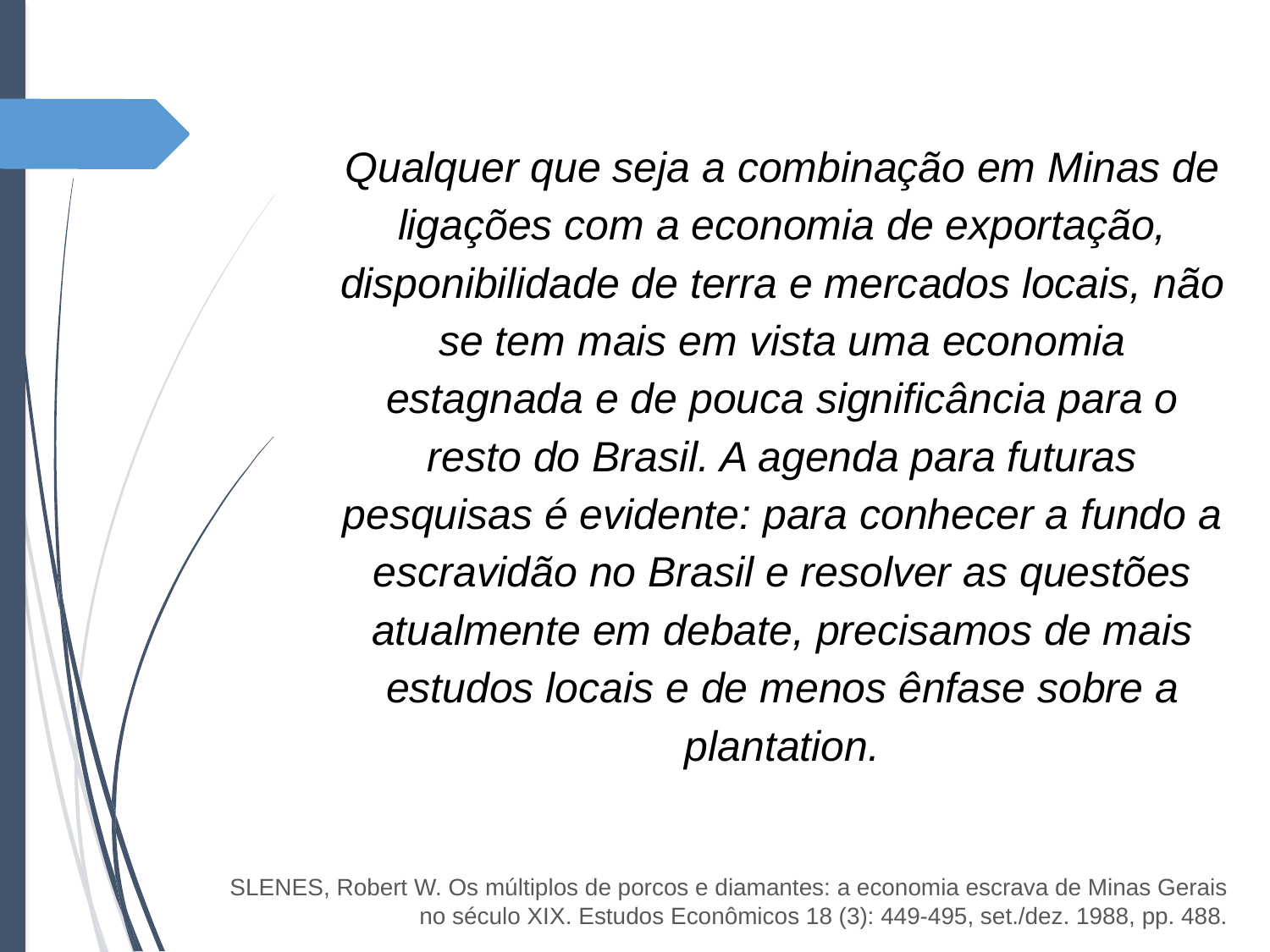

Qualquer que seja a combinação em Minas de ligações com a economia de exportação, disponibilidade de terra e mercados locais, não se tem mais em vista uma economia estagnada e de pouca significância para o resto do Brasil. A agenda para futuras pesquisas é evidente: para conhecer a fundo a escravidão no Brasil e resolver as questões atualmente em debate, precisamos de mais estudos locais e de menos ênfase sobre a plantation.
SLENES, Robert W. Os múltiplos de porcos e diamantes: a economia escrava de Minas Gerais no século XIX. Estudos Econômicos 18 (3): 449-495, set./dez. 1988, pp. 488.